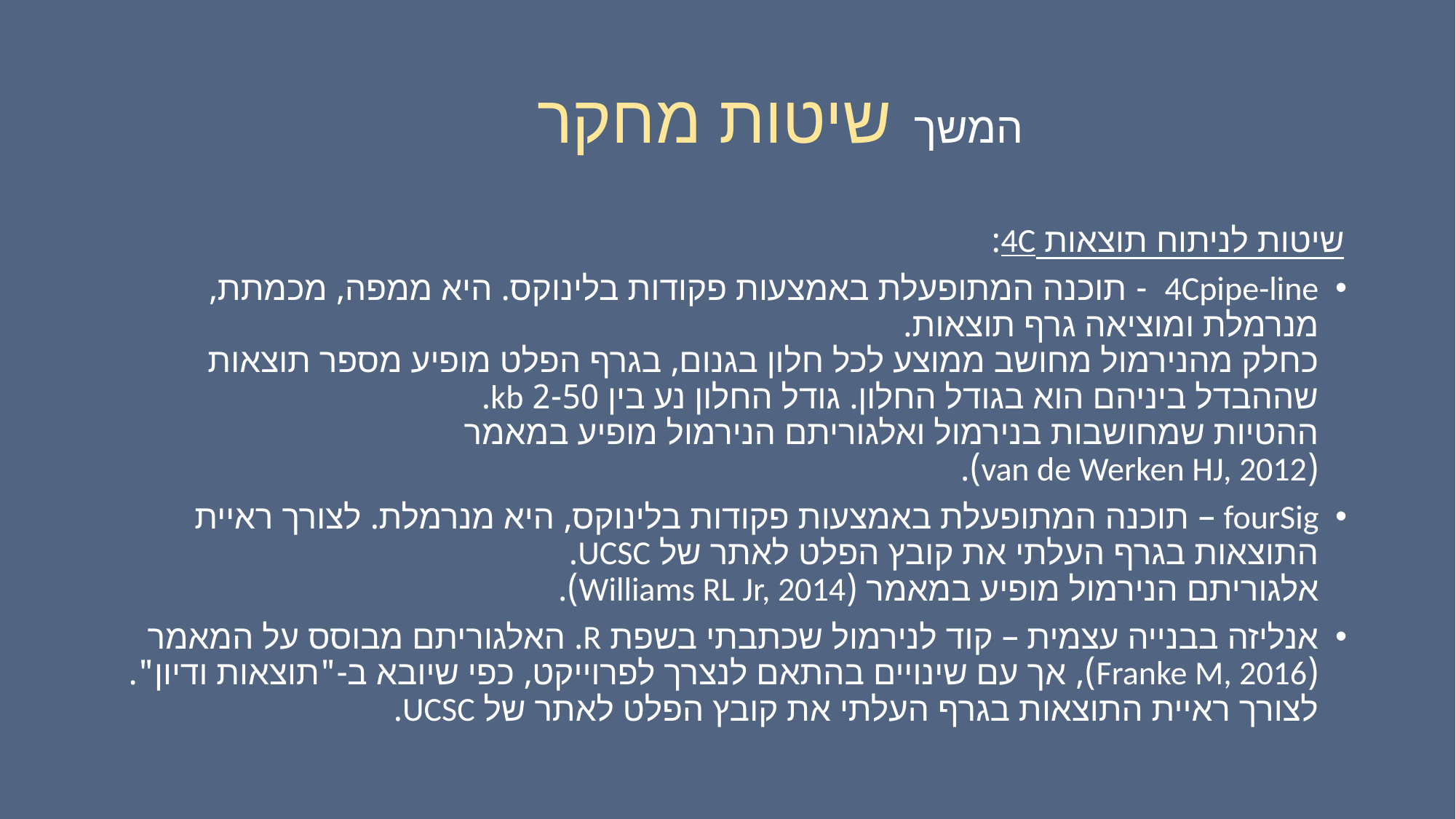

# המשך  שיטות מחקר
שיטות לניתוח תוצאות 4C:
4Cpipe-line  - תוכנה המתופעלת באמצעות פקודות בלינוקס. היא ממפה, מכמתת, מנרמלת ומוציאה גרף תוצאות.
כחלק מהנירמול מחושב ממוצע לכל חלון בגנום, בגרף הפלט מופיע מספר תוצאות שההבדל ביניהם הוא בגודל החלון. גודל החלון נע בין 2-50 kb.
ההטיות שמחושבות בנירמול ואלגוריתם הנירמול מופיע במאמר
(van de Werken HJ, 2012).
fourSig – תוכנה המתופעלת באמצעות פקודות בלינוקס, היא מנרמלת. לצורך ראיית התוצאות בגרף העלתי את קובץ הפלט לאתר של UCSC.
אלגוריתם הנירמול מופיע במאמר (Williams RL Jr, 2014).
אנליזה בבנייה עצמית – קוד לנירמול שכתבתי בשפת R. האלגוריתם מבוסס על המאמר (Franke M, 2016), אך עם שינויים בהתאם לנצרך לפרוייקט, כפי שיובא ב-"תוצאות ודיון". לצורך ראיית התוצאות בגרף העלתי את קובץ הפלט לאתר של UCSC.